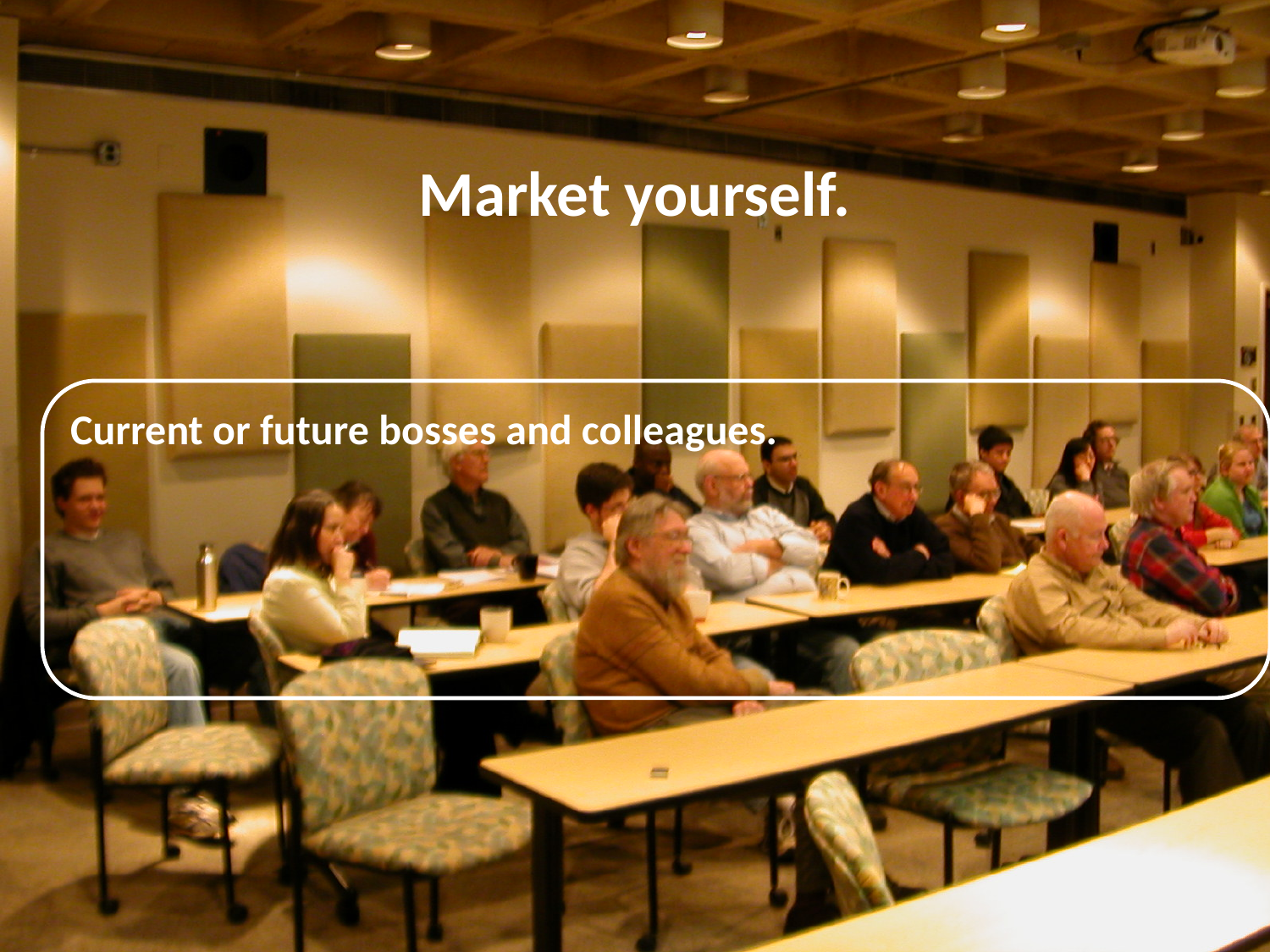

Market yourself.
Current or future bosses and colleagues.